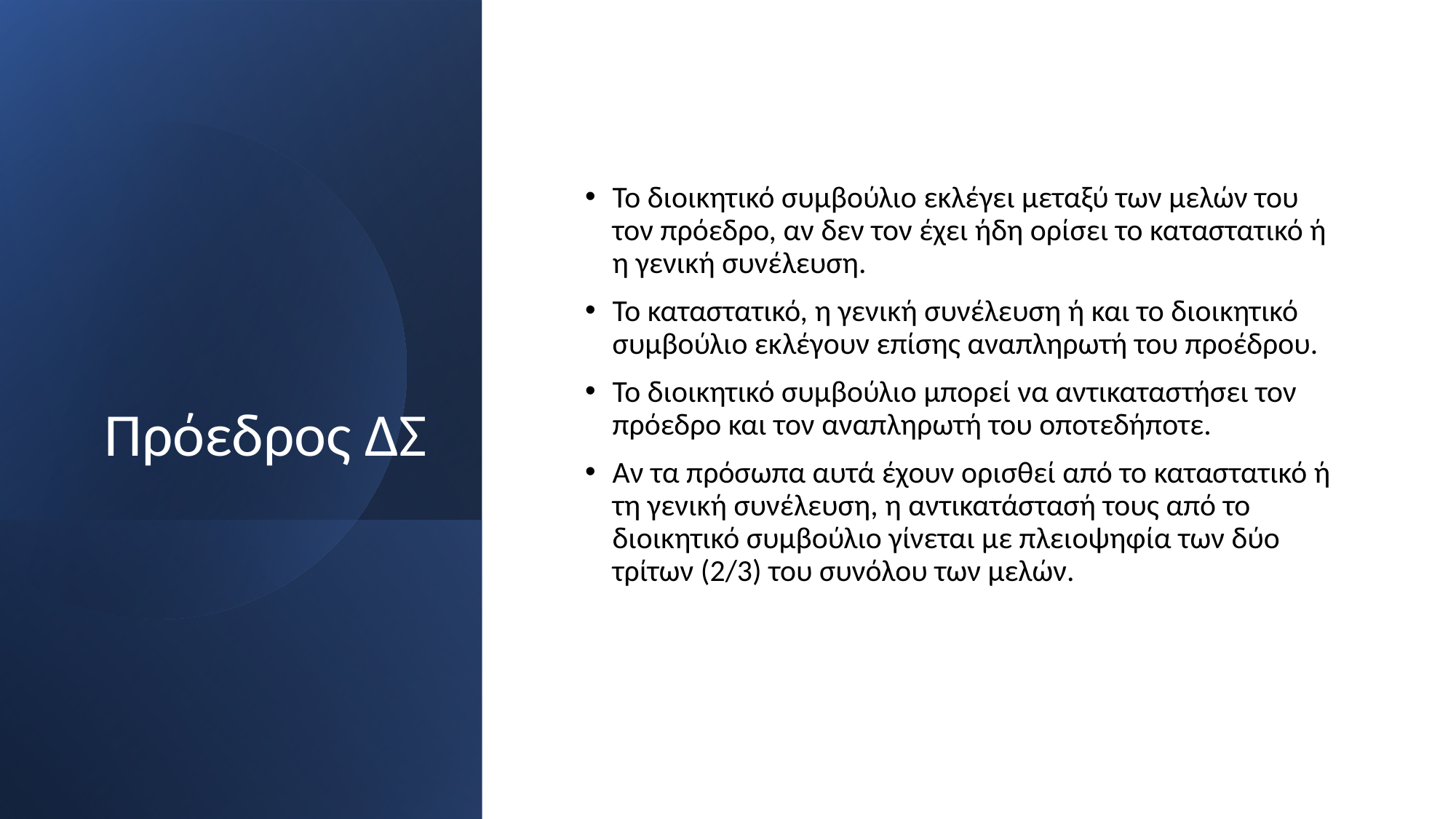

# Πρόεδρος ΔΣ
Το διοικητικό συμβούλιο εκλέγει μεταξύ των μελών του τον πρόεδρο, αν δεν τον έχει ήδη ορίσει το καταστατικό ή η γενική συνέλευση.
Το καταστατικό, η γενική συνέλευση ή και το διοικητικό συμβούλιο εκλέγουν επίσης αναπληρωτή του προέδρου.
Το διοικητικό συμβούλιο μπορεί να αντικαταστήσει τον πρόεδρο και τον αναπληρωτή του οποτεδήποτε.
Αν τα πρόσωπα αυτά έχουν ορισθεί από το καταστατικό ή τη γενική συνέλευση, η αντικατάστασή τους από το διοικητικό συμβούλιο γίνεται με πλειοψηφία των δύο τρίτων (2/3) του συνόλου των μελών.